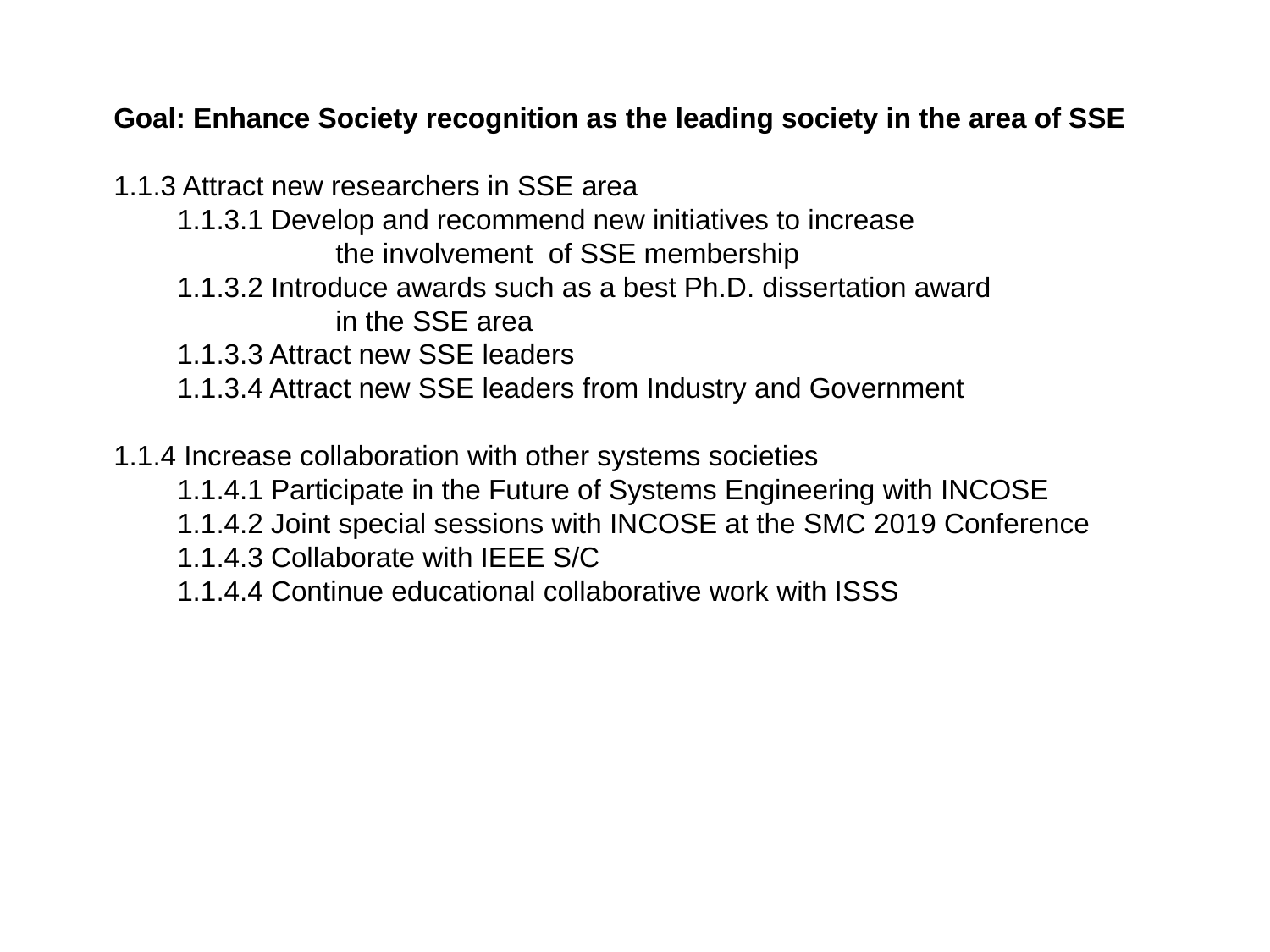

Goal: Enhance Society recognition as the leading society in the area of SSE

1.1.3 Attract new researchers in SSE area
1.1.3.1 Develop and recommend new initiatives to increase
	    the involvement  of SSE membership
1.1.3.2 Introduce awards such as a best Ph.D. dissertation award
	    in the SSE area
1.1.3.3 Attract new SSE leaders
1.1.3.4 Attract new SSE leaders from Industry and Government

1.1.4 Increase collaboration with other systems societies
1.1.4.1 Participate in the Future of Systems Engineering with INCOSE
1.1.4.2 Joint special sessions with INCOSE at the SMC 2019 Conference
1.1.4.3 Collaborate with IEEE S/C
1.1.4.4 Continue educational collaborative work with ISSS